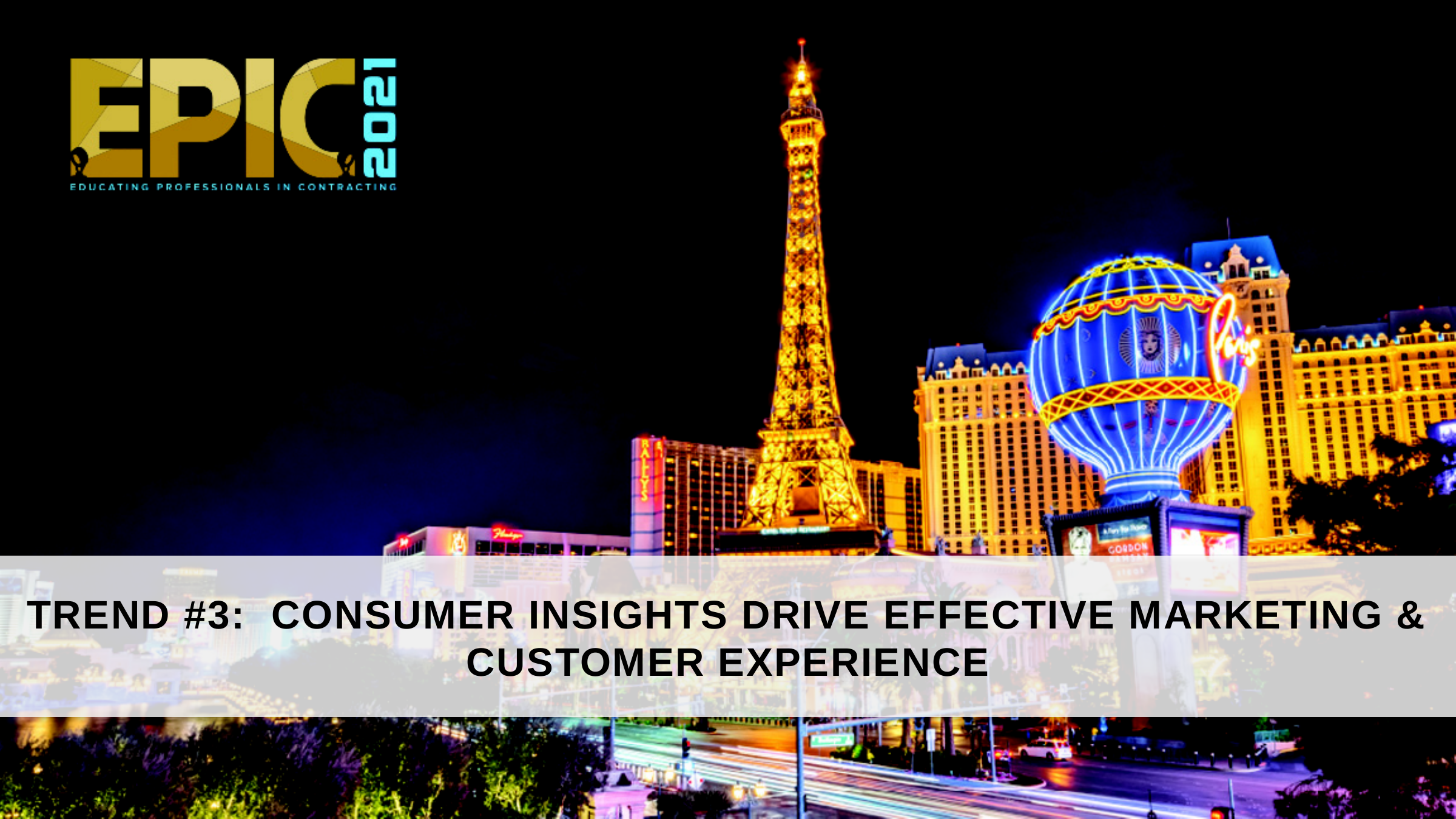

TREND #3:  CONSUMER INSIGHTS DRIVE EFFECTIVE MARKETING & CUSTOMER EXPERIENCE